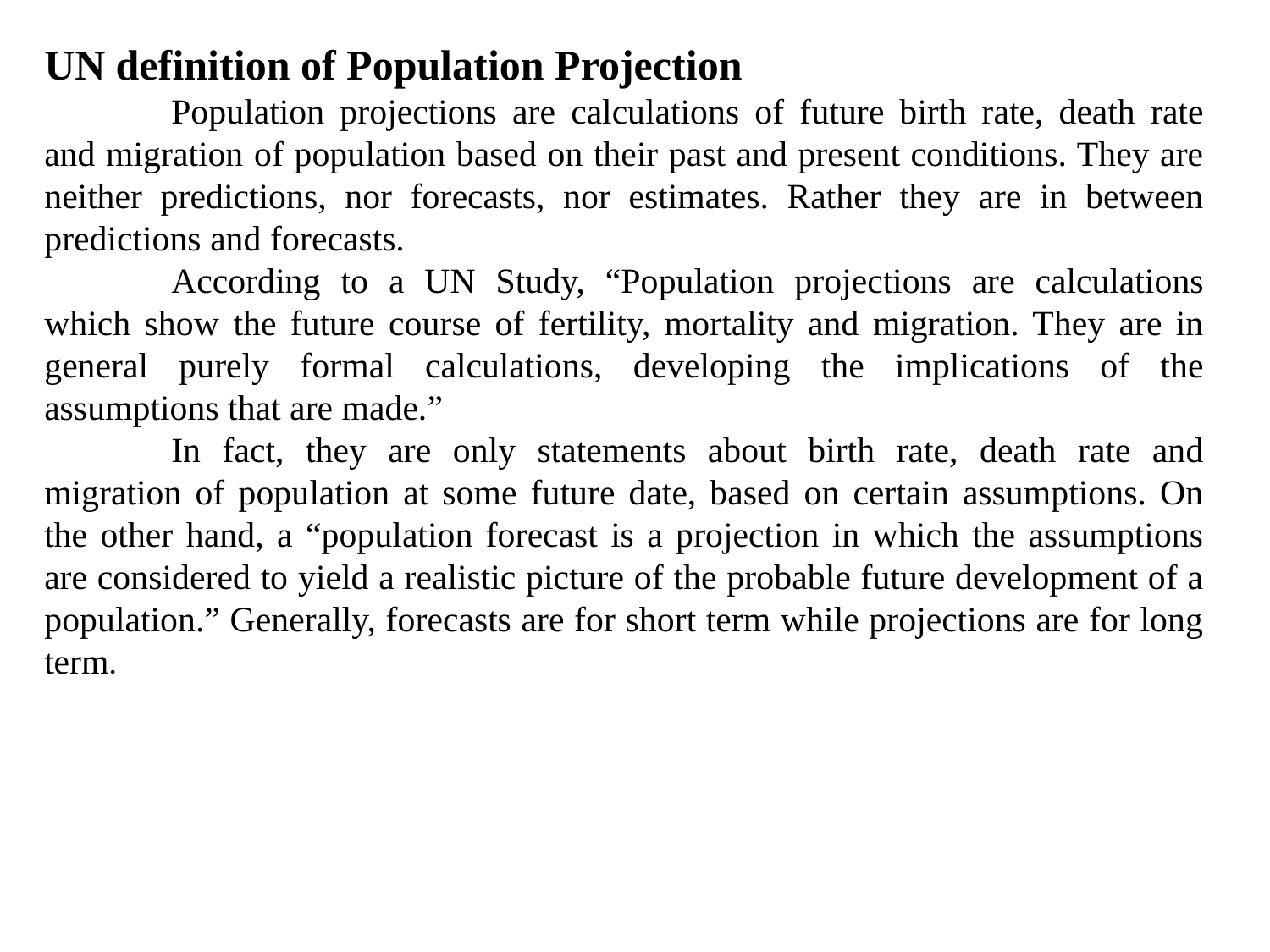

UN definition of Population Projection
	Population projections are calculations of future birth rate, death rate and migration of population based on their past and present conditions. They are neither predictions, nor forecasts, nor estimates. Rather they are in between predictions and forecasts.
	According to a UN Study, “Population projections are calculations which show the future course of fertility, mortality and migration. They are in general purely formal calculations, developing the implications of the assumptions that are made.”
	In fact, they are only statements about birth rate, death rate and migration of population at some future date, based on certain assumptions. On the other hand, a “population forecast is a projection in which the assumptions are considered to yield a realistic picture of the probable future development of a population.” Generally, forecasts are for short term while projections are for long term.